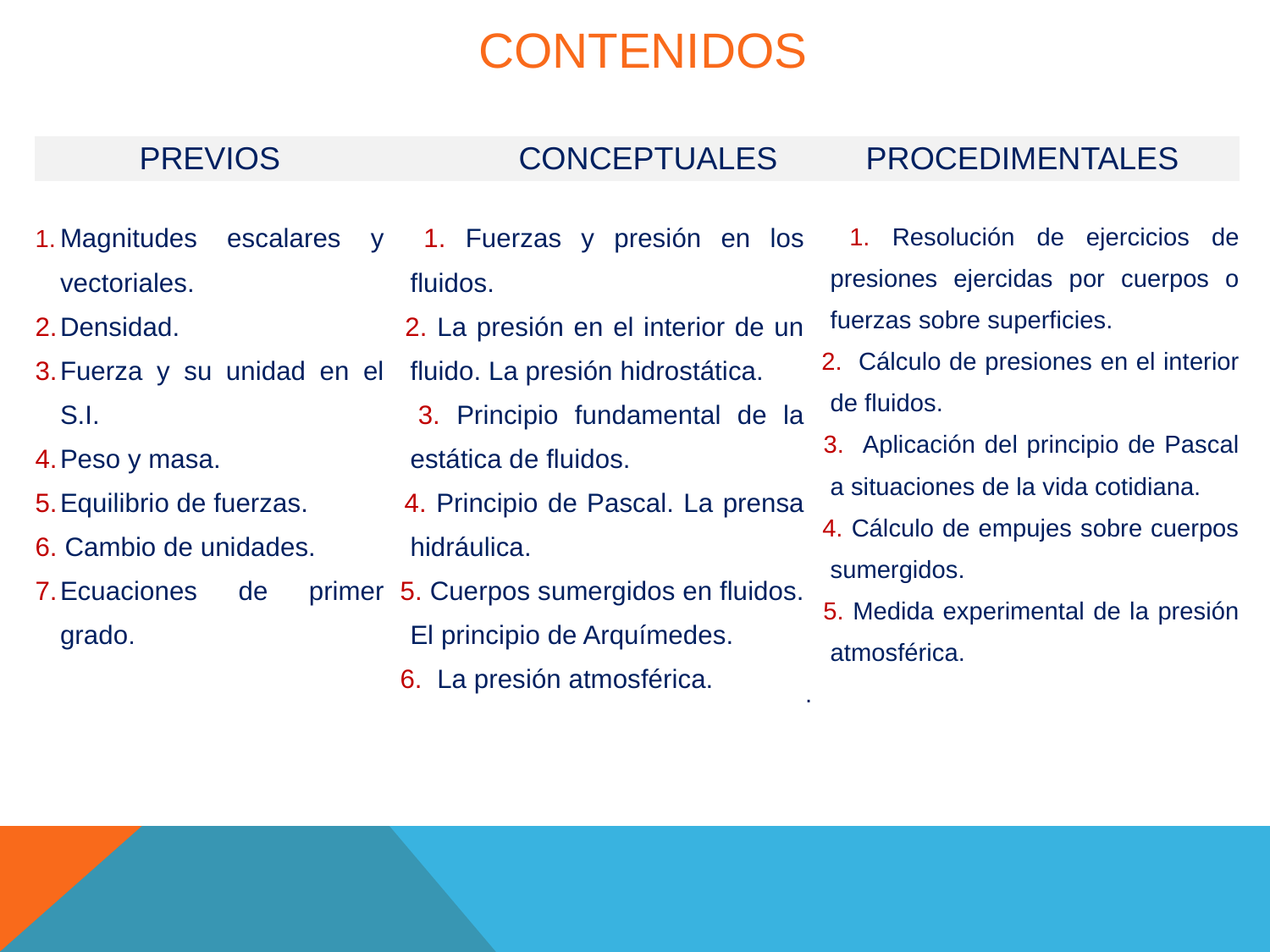

# contenidos
| PREVIOS | CONCEPTUALES | PROCEDIMENTALES |
| --- | --- | --- |
| 1. Magnitudes escalares y vectoriales. 2. Densidad. 3. Fuerza y su unidad en el S.I. 4. Peso y masa. 5. Equilibrio de fuerzas. 6. Cambio de unidades. 7. Ecuaciones de primer grado. | 1. Fuerzas y presión en los fluidos. 2. La presión en el interior de un fluido. La presión hidrostática. 3. Principio fundamental de la estática de fluidos. 4. Principio de Pascal. La prensa hidráulica. 5. Cuerpos sumergidos en fluidos. El principio de Arquímedes. 6. La presión atmosférica. | 1. Resolución de ejercicios de presiones ejercidas por cuerpos o fuerzas sobre superficies. 2. Cálculo de presiones en el interior de fluidos. 3. Aplicación del principio de Pascal a situaciones de la vida cotidiana. 4. Cálculo de empujes sobre cuerpos sumergidos. 5. Medida experimental de la presión atmosférica. . |